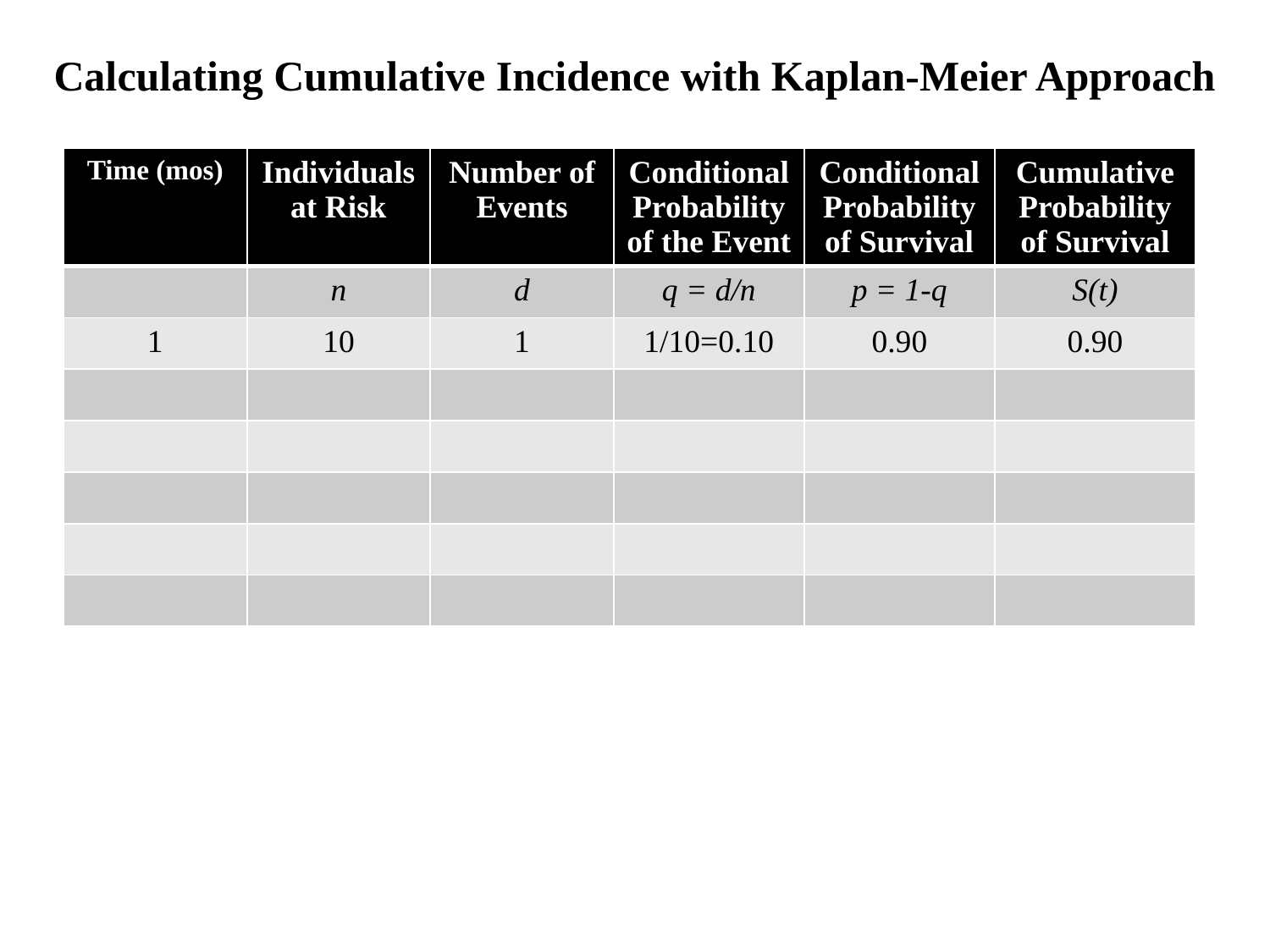

Calculating Cumulative Incidence with Kaplan-Meier Approach
| Time (mos) | Individuals at Risk | Number of Events | Conditional Probability of the Event | Conditional Probability of Survival | Cumulative Probability of Survival |
| --- | --- | --- | --- | --- | --- |
|  | n | d | q = d/n | p = 1-q | S(t) |
| 1 | 10 | 1 | 1/10=0.10 | 0.90 | 0.90 |
|  |  |  |  |  |  |
|  |  |  |  |  |  |
|  |  |  |  |  |  |
|  |  |  |  |  |  |
|  |  |  |  |  |  |